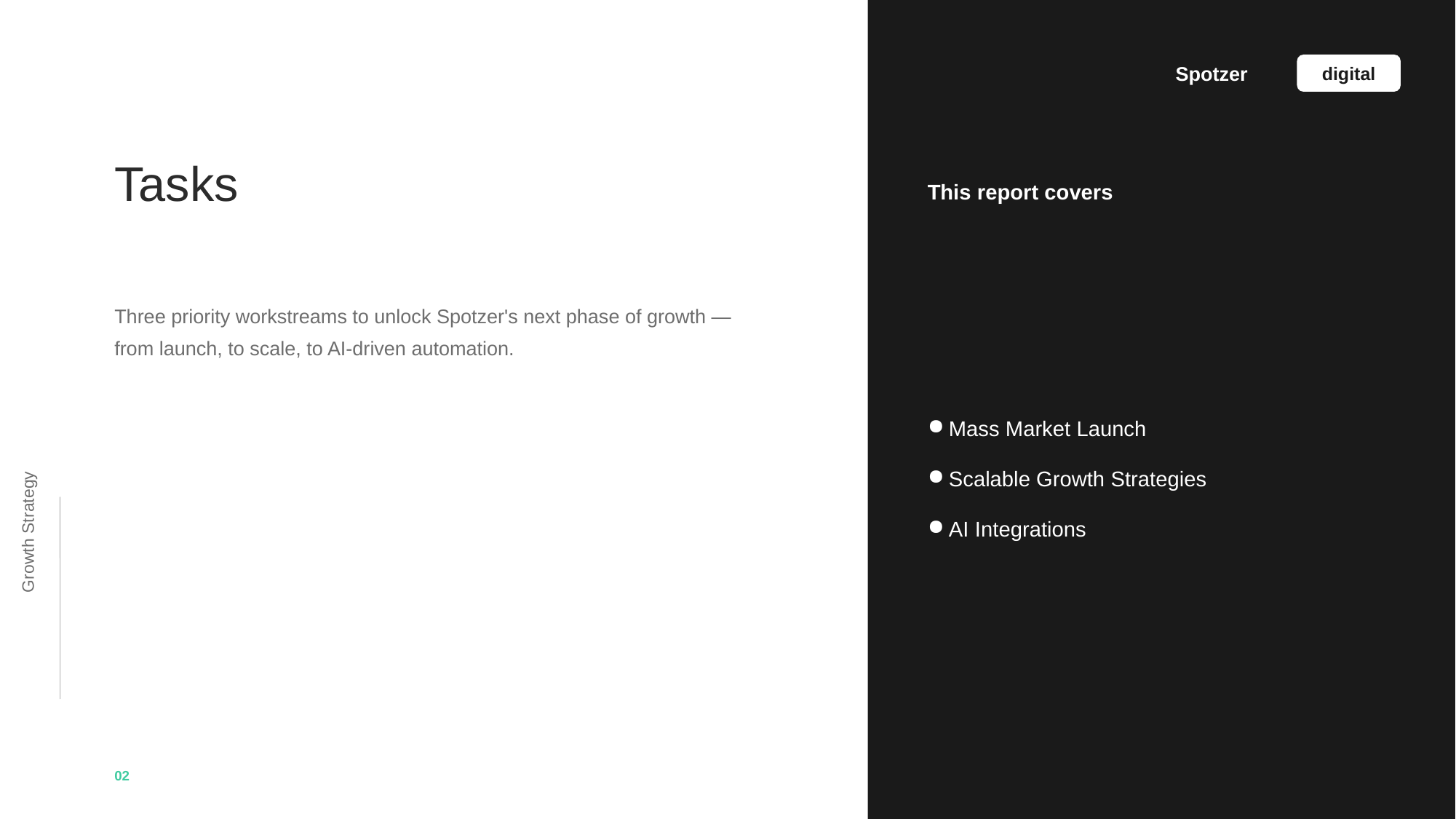

Spotzer

digital
Tasks
This report covers
Mass Market Launch
Scalable Growth Strategies
AI Integrations
Three priority workstreams to unlock Spotzer's next phase of growth — from launch, to scale, to AI-driven automation.
Growth Strategy

02